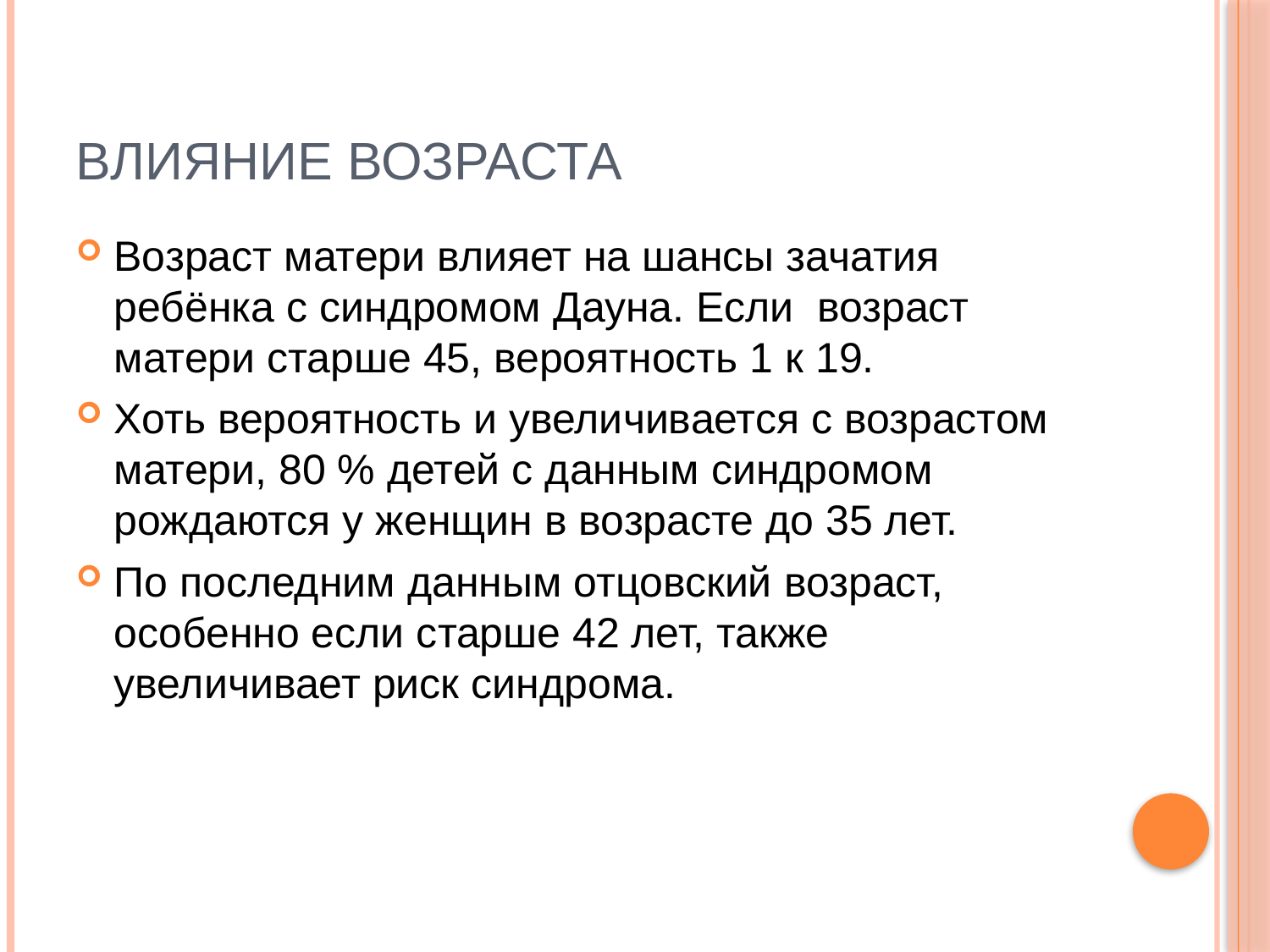

# Влияние возраста
Возраст матери влияет на шансы зачатия ребёнка с синдромом Дауна. Если  возраст матери старше 45, вероятность 1 к 19.
Хоть вероятность и увеличивается с возрастом матери, 80 % детей с данным синдромом рождаются у женщин в возрасте до 35 лет.
По последним данным отцовский возраст, особенно если старше 42 лет, также увеличивает риск синдрома.